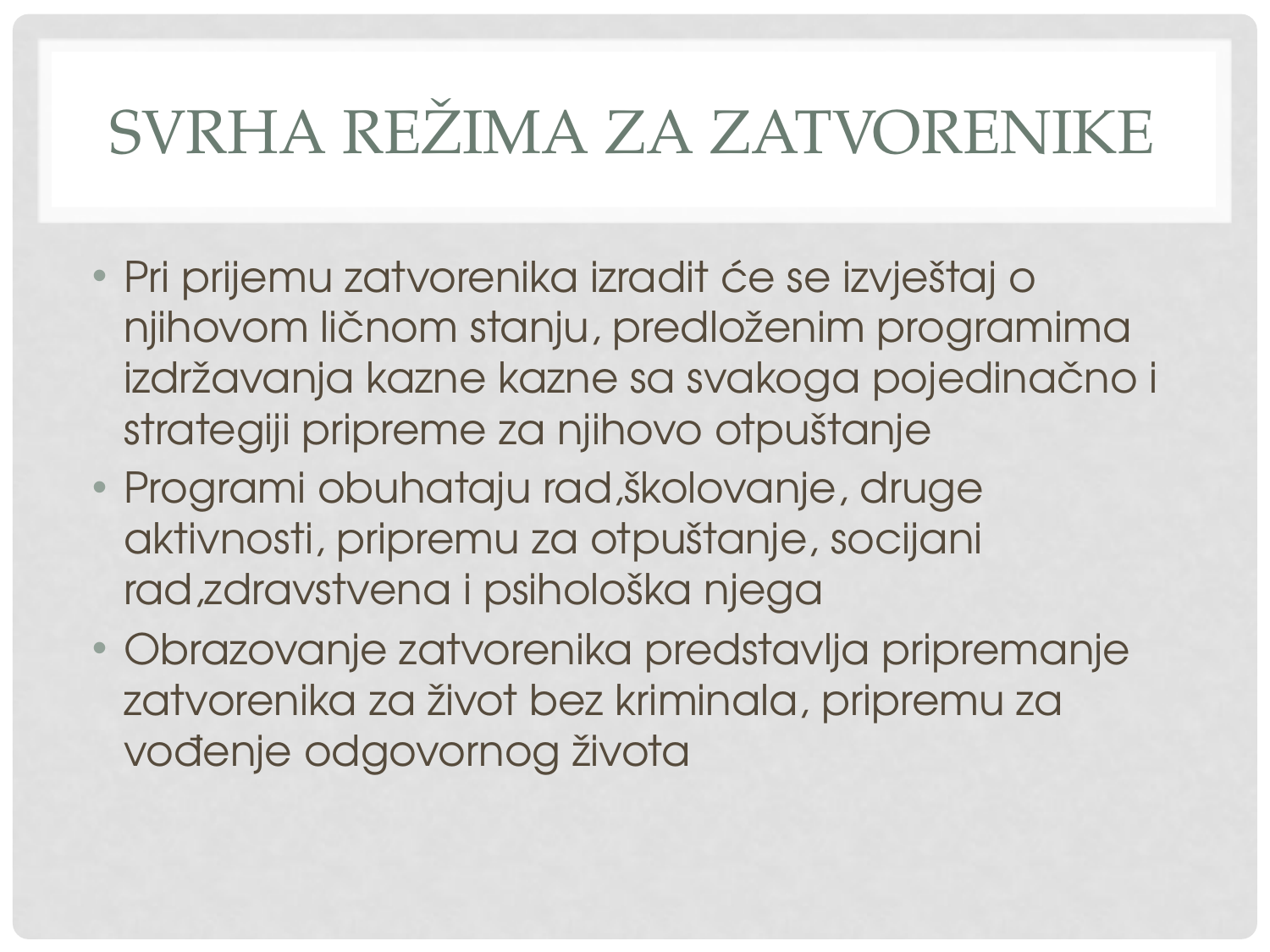

# Svrha režima za zatvorenike
Pri prijemu zatvorenika izradit će se izvještaj o njihovom ličnom stanju, predloženim programima izdržavanja kazne kazne sa svakoga pojedinačno i strategiji pripreme za njihovo otpuštanje
Programi obuhataju rad,školovanje, druge aktivnosti, pripremu za otpuštanje, socijani rad,zdravstvena i psihološka njega
Obrazovanje zatvorenika predstavlja pripremanje zatvorenika za život bez kriminala, pripremu za vođenje odgovornog života